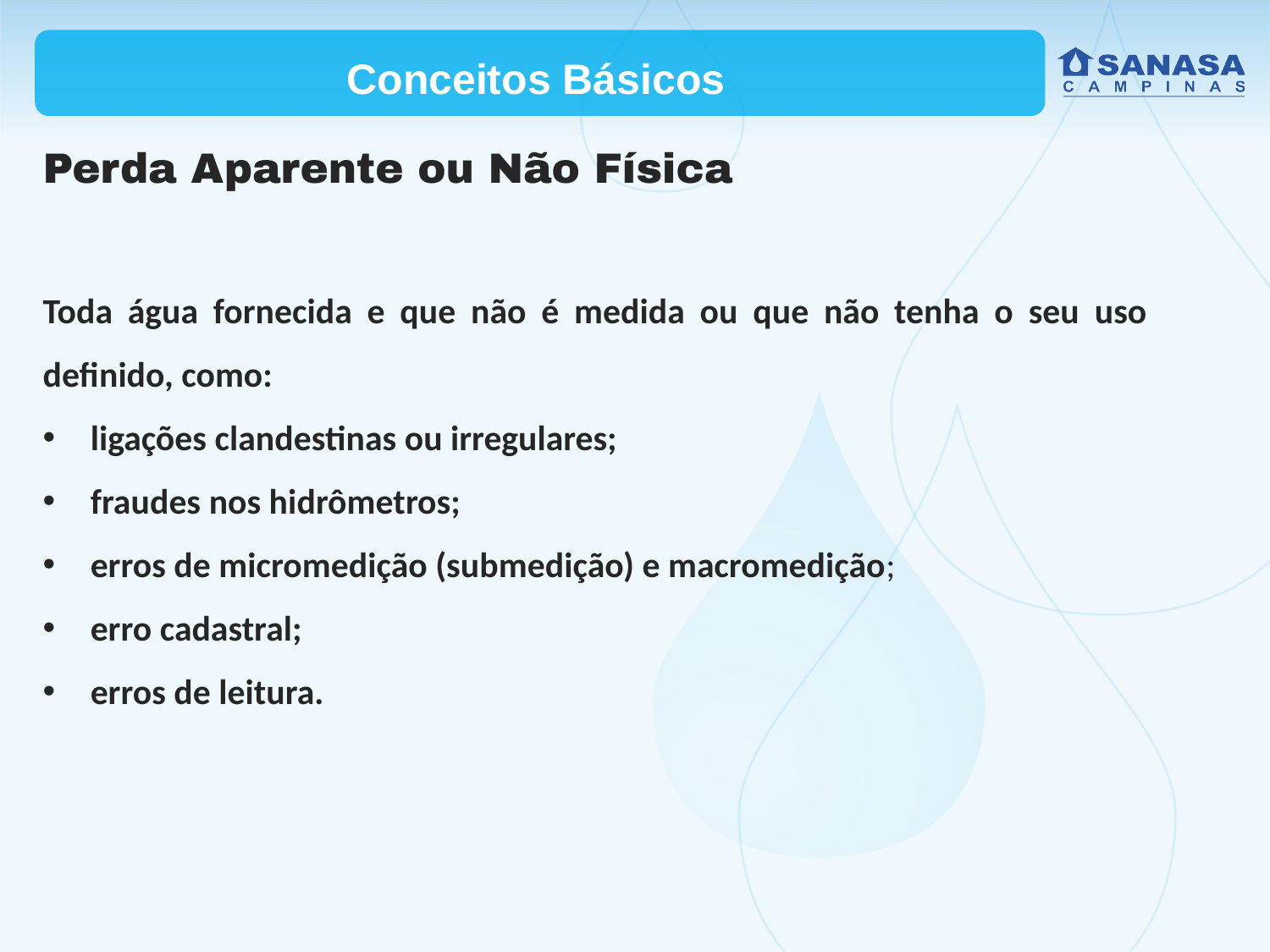

Conceitos Básicos
Perda Aparente ou Não Física

Toda água fornecida e que não é medida ou que não tenha o seu uso definido, como:
ligações clandestinas ou irregulares;
fraudes nos hidrômetros;
erros de micromedição (submedição) e macromedição;
erro cadastral;
erros de leitura.